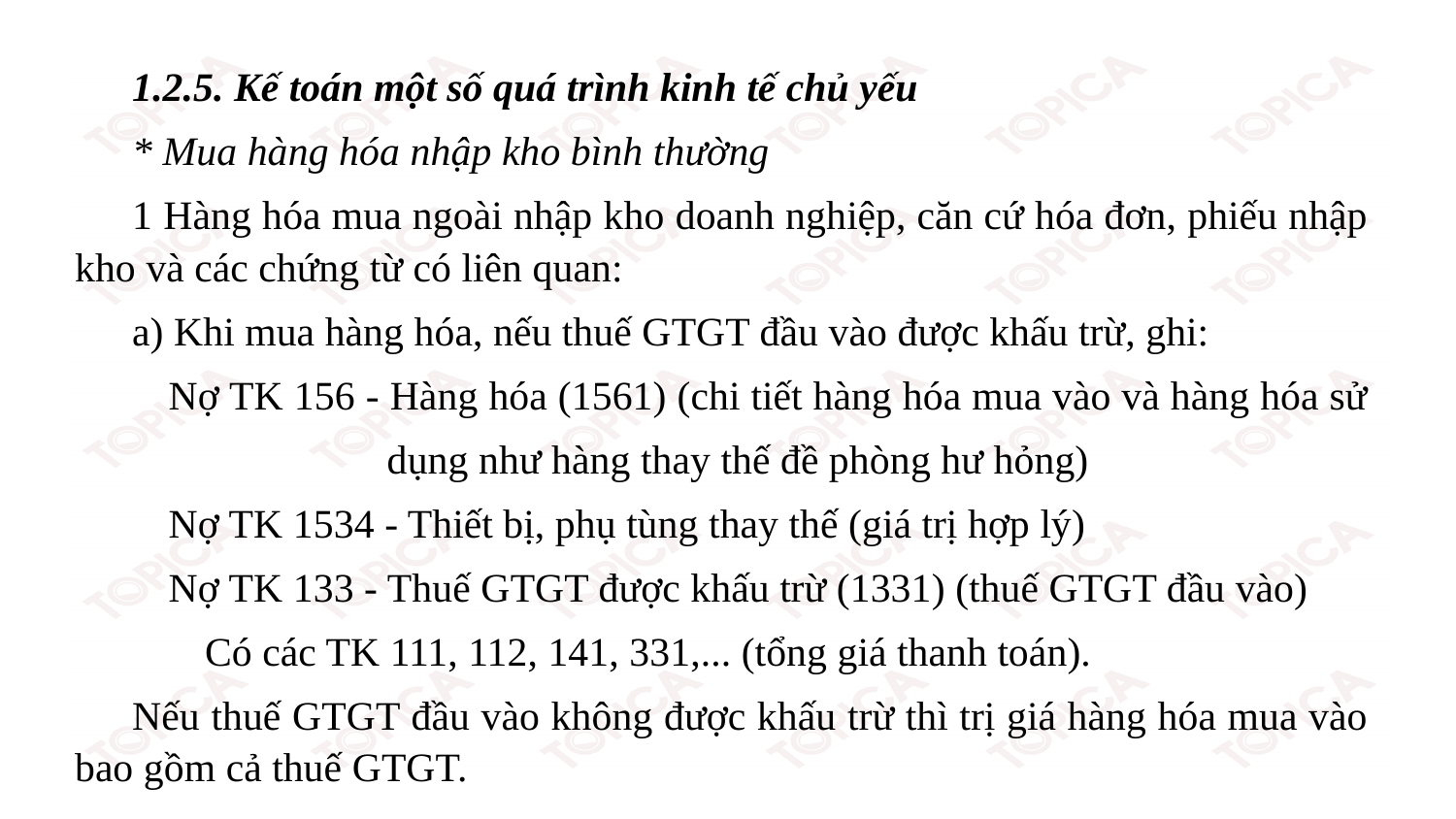

1.2.5. Kế toán một số quá trình kinh tế chủ yếu
* Mua hàng hóa nhập kho bình thường
1 Hàng hóa mua ngoài nhập kho doanh nghiệp, căn cứ hóa đơn, phiếu nhập kho và các chứng từ có liên quan:
a) Khi mua hàng hóa, nếu thuế GTGT đầu vào được khấu trừ, ghi:
Nợ TK 156 - Hàng hóa (1561) (chi tiết hàng hóa mua vào và hàng hóa sử
dụng như hàng thay thế đề phòng hư hỏng)
Nợ TK 1534 - Thiết bị, phụ tùng thay thế (giá trị hợp lý)
Nợ TK 133 - Thuế GTGT được khấu trừ (1331) (thuế GTGT đầu vào)
Có các TK 111, 112, 141, 331,... (tổng giá thanh toán).
Nếu thuế GTGT đầu vào không được khấu trừ thì trị giá hàng hóa mua vào bao gồm cả thuế GTGT.